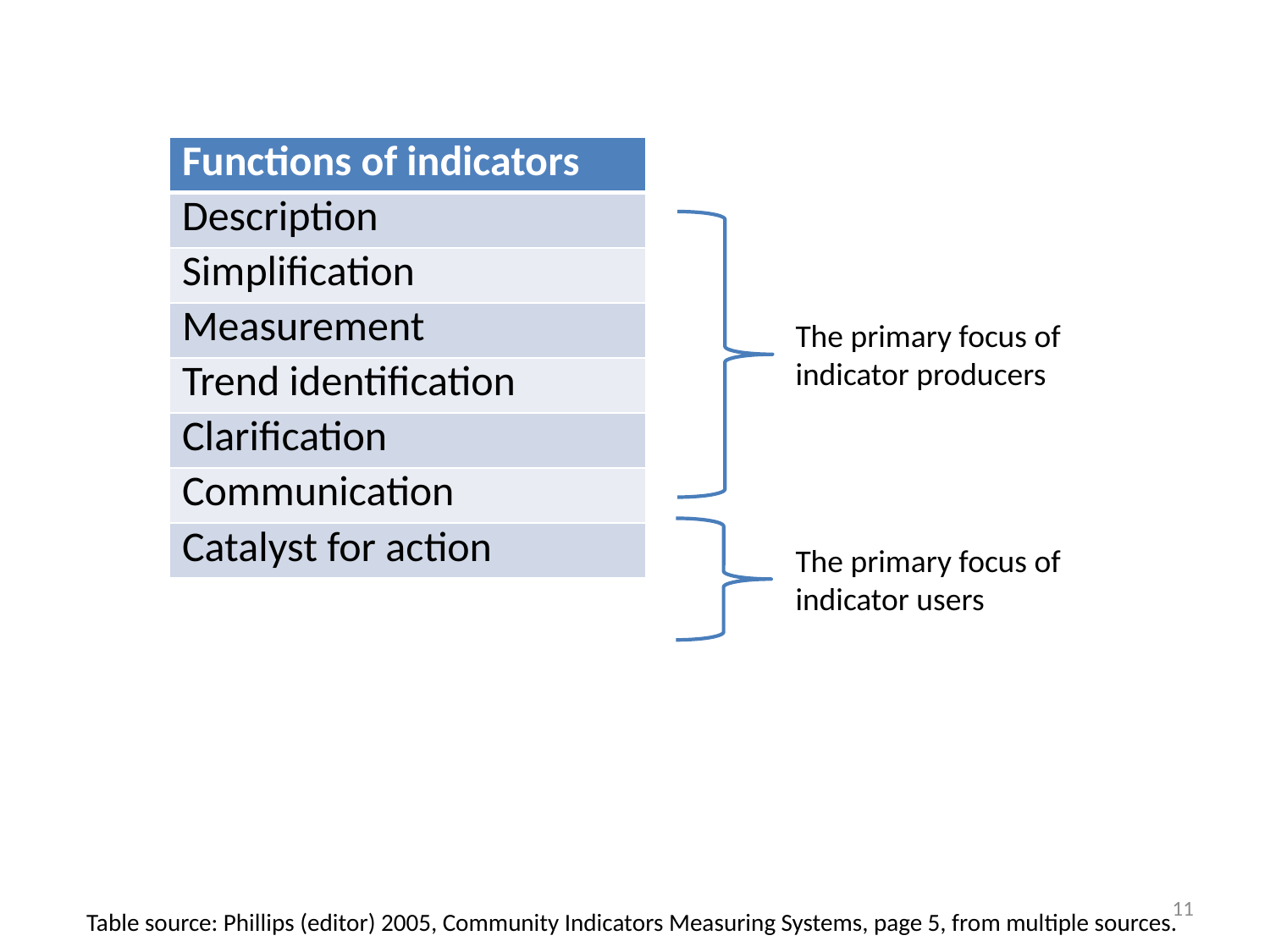

| Functions of indicators |
| --- |
| Description |
| Simplification |
| Measurement |
| Trend identification |
| Clarification |
| Communication |
| Catalyst for action |

The primary focus of indicator producers

The primary focus of indicator users
11
Table source: Phillips (editor) 2005, Community Indicators Measuring Systems, page 5, from multiple sources.